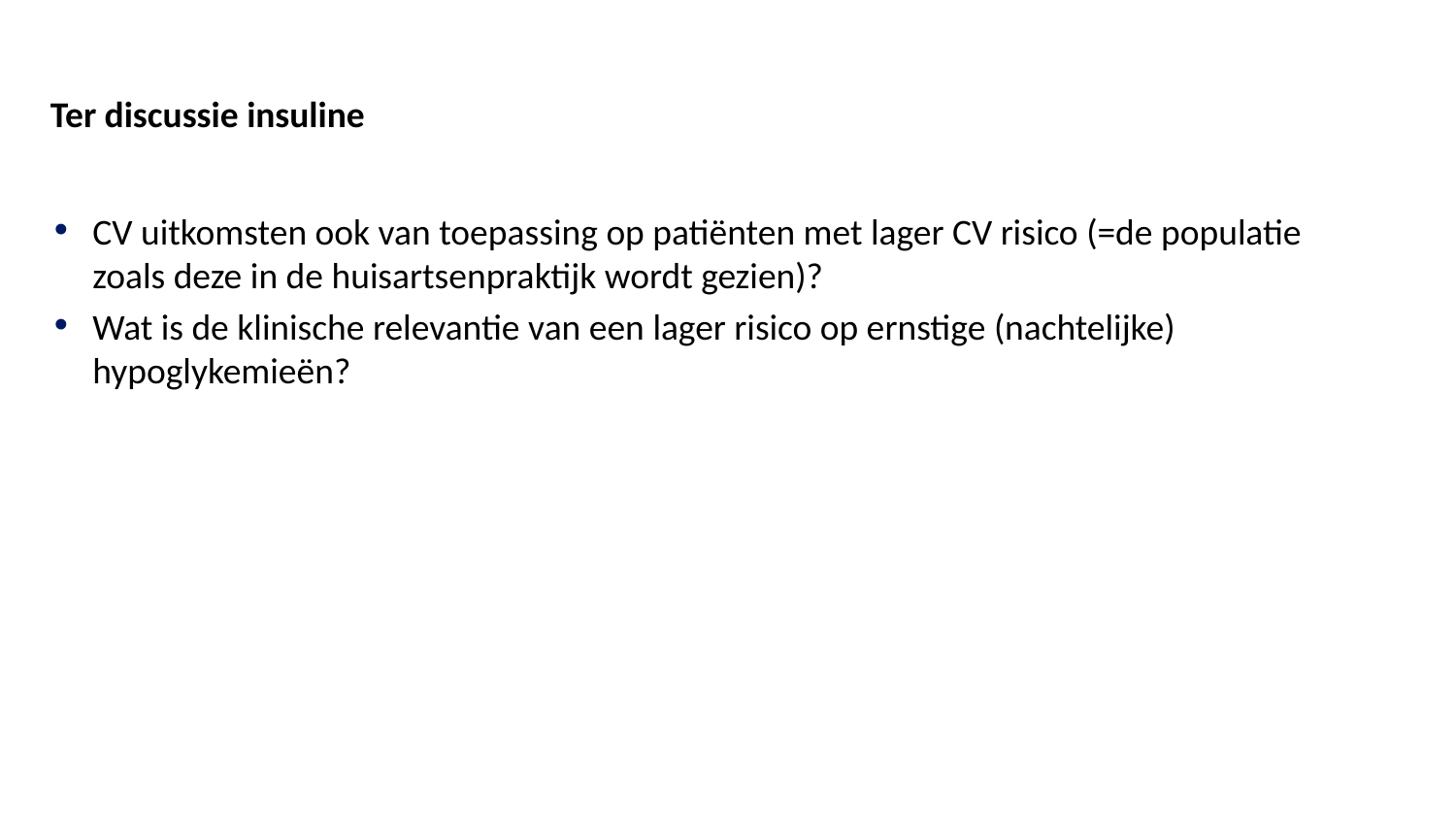

# Ter discussie insuline
CV uitkomsten ook van toepassing op patiënten met lager CV risico (=de populatie zoals deze in de huisartsenpraktijk wordt gezien)?
Wat is de klinische relevantie van een lager risico op ernstige (nachtelijke) hypoglykemieën?